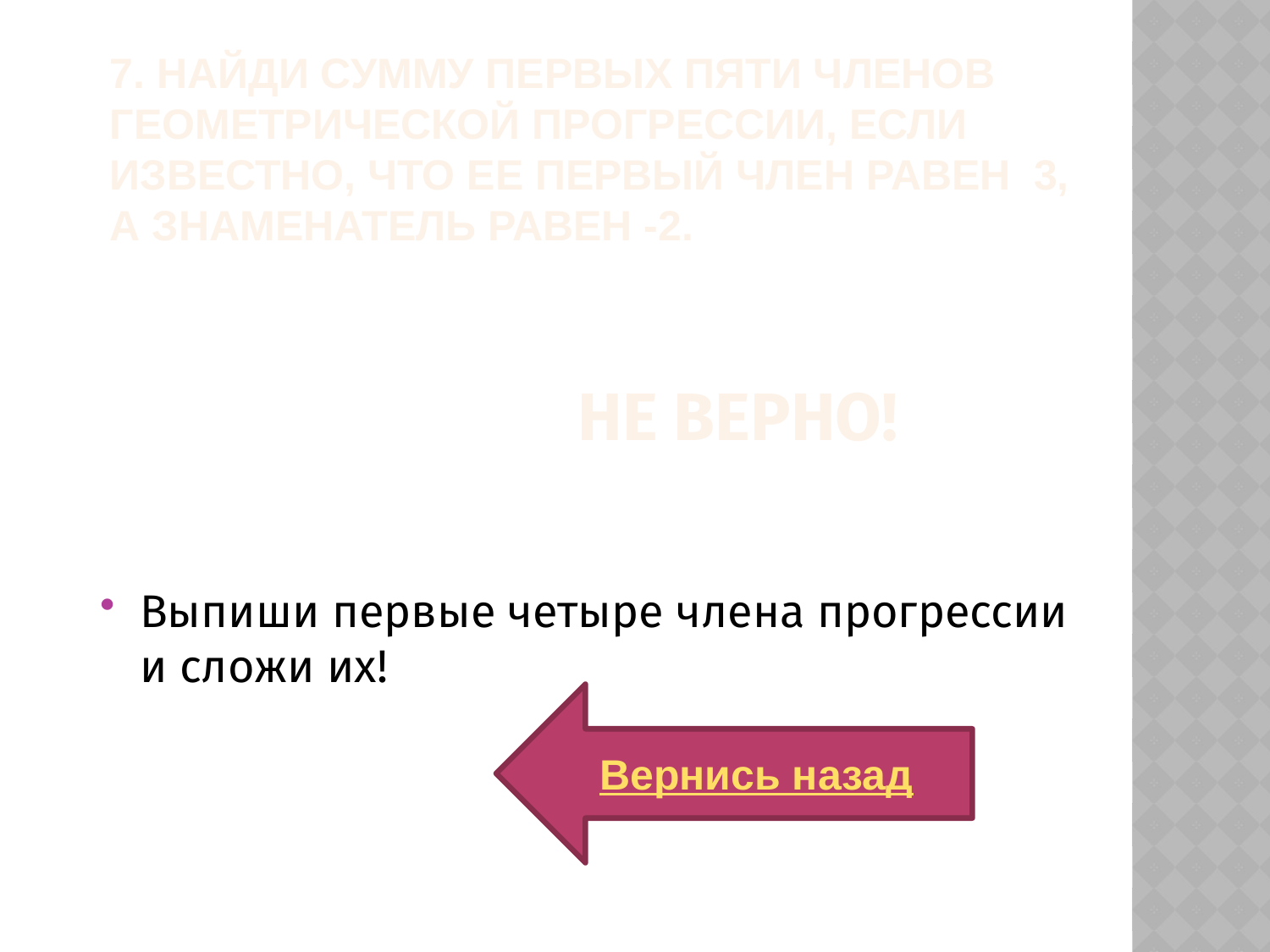

7. Найди сумму первых пяти членов геометрической прогрессии, если известно, что ее первый член равен  3, а знаменатель равен -2.
Не верно!
Выпиши первые четыре члена прогрессии и сложи их!
Вернись назад